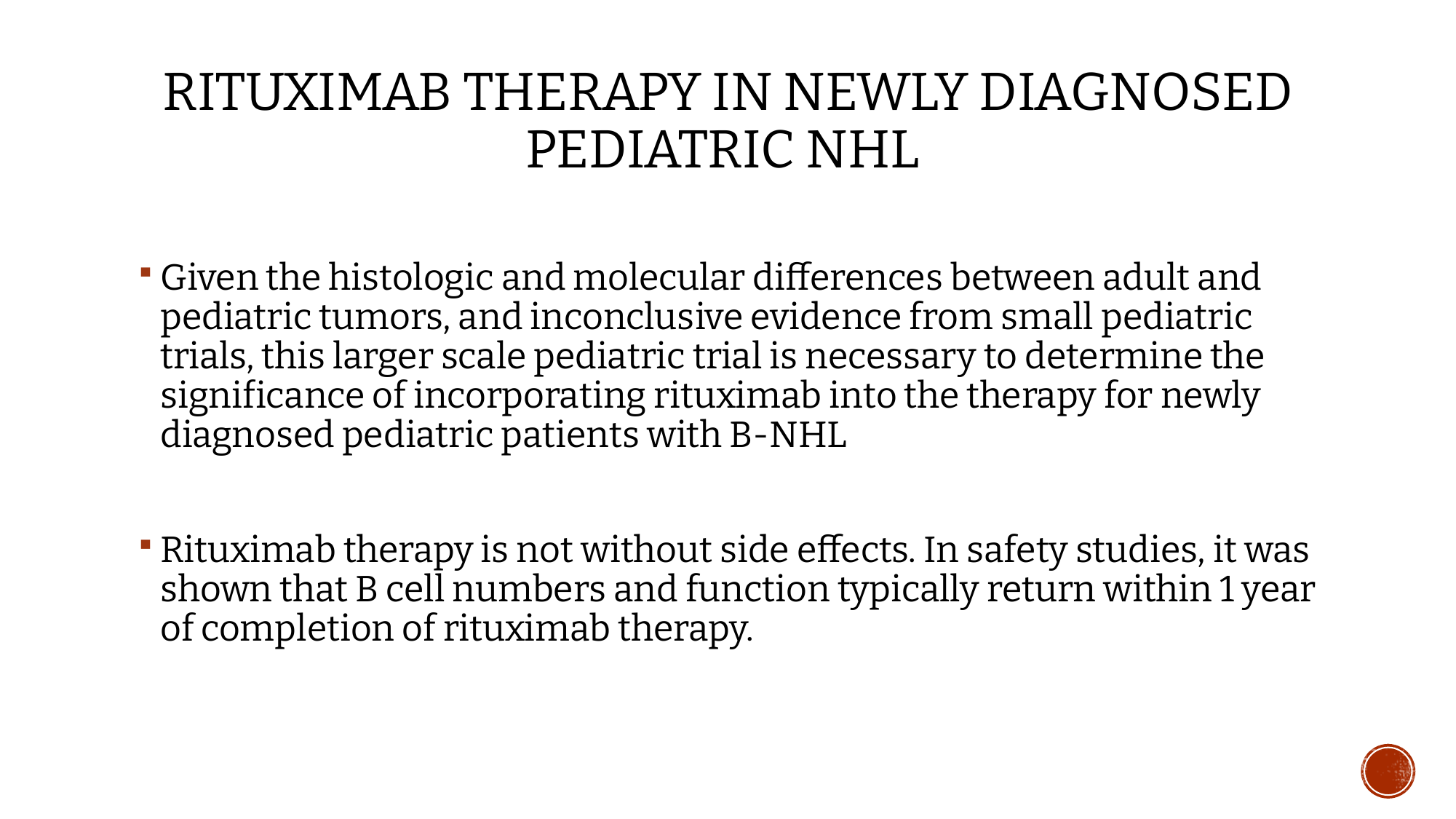

# Rituximab therapy in newly diagnosed pediatric NHL
Given the histologic and molecular differences between adult and pediatric tumors, and inconclusive evidence from small pediatric trials, this larger scale pediatric trial is necessary to determine the significance of incorporating rituximab into the therapy for newly diagnosed pediatric patients with B-NHL

Rituximab therapy is not without side effects. In safety studies, it was shown that B cell numbers and function typically return within 1 year of completion of rituximab therapy.